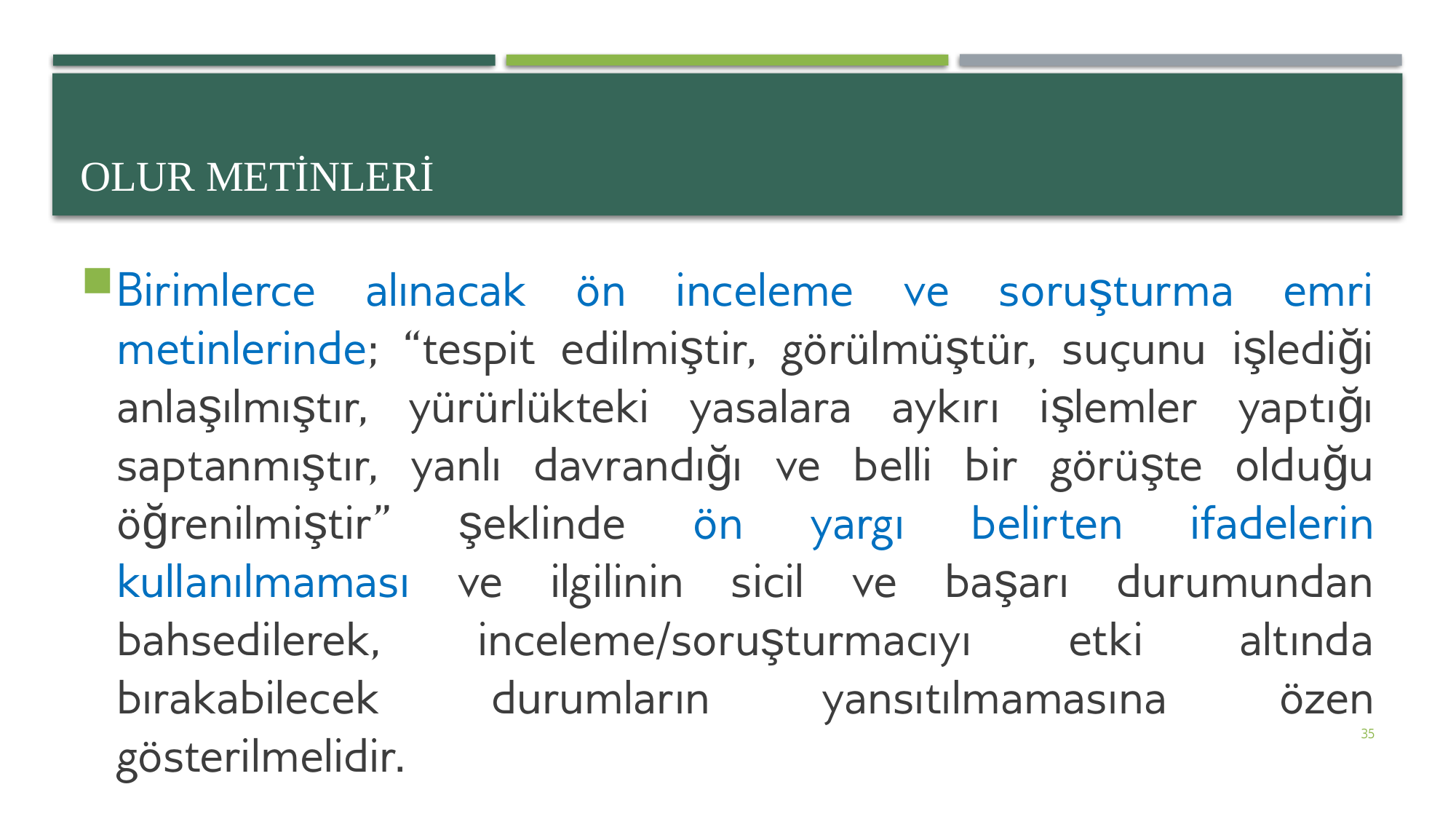

# Olur metinleri
Birimlerce alınacak ön inceleme ve soruşturma emri metinlerinde; “tespit edilmiştir, görülmüştür, suçunu işlediği anlaşılmıştır, yürürlükteki yasalara aykırı işlemler yaptığı saptan­mıştır, yanlı davrandığı ve belli bir görüşte olduğu öğrenilmiştir” şeklinde ön yargı belirten ifadelerin kullanılmaması ve ilgilinin sicil ve başarı durumundan bahsedile­rek, inceleme/soruşturmacıyı etki altında bırakabilecek durumların yansıtılmaması­na özen gösterilmelidir.
35